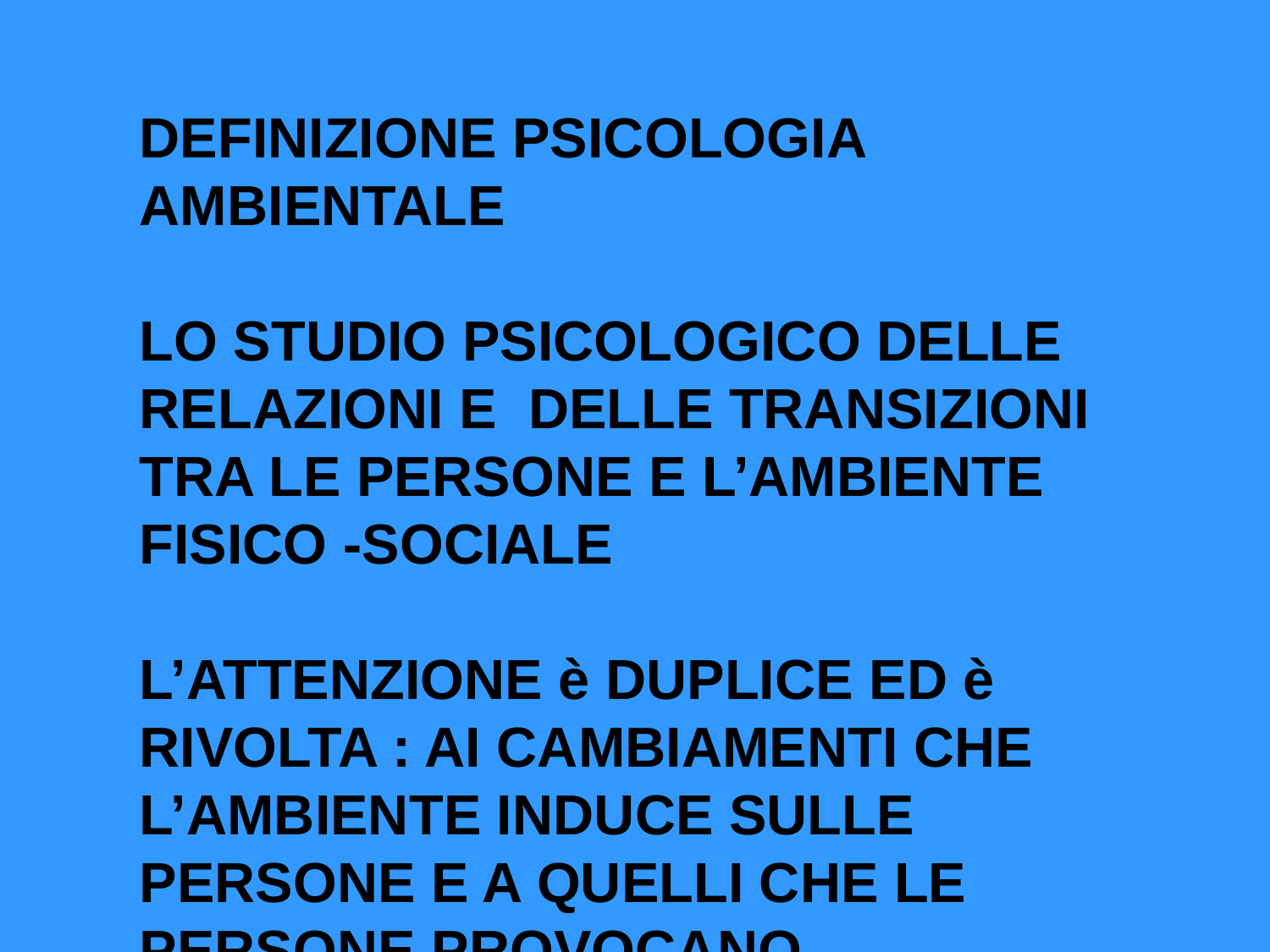

DEFINIZIONE PSICOLOGIA AMBIENTALE

LO STUDIO PSICOLOGICO DELLE RELAZIONI E  DELLE TRANSIZIONI  TRA LE PERSONE E L’AMBIENTE FISICO -SOCIALE

L’ATTENZIONE è DUPLICE ED è RIVOLTA : AI CAMBIAMENTI CHE L’AMBIENTE INDUCE SULLE PERSONE E A QUELLI CHE LE PERSONE PROVOCANO NELL’AMBIENTE IN UN DETERMINATO CONTESTO STORICO
Cfr Bonaiuto, 2017